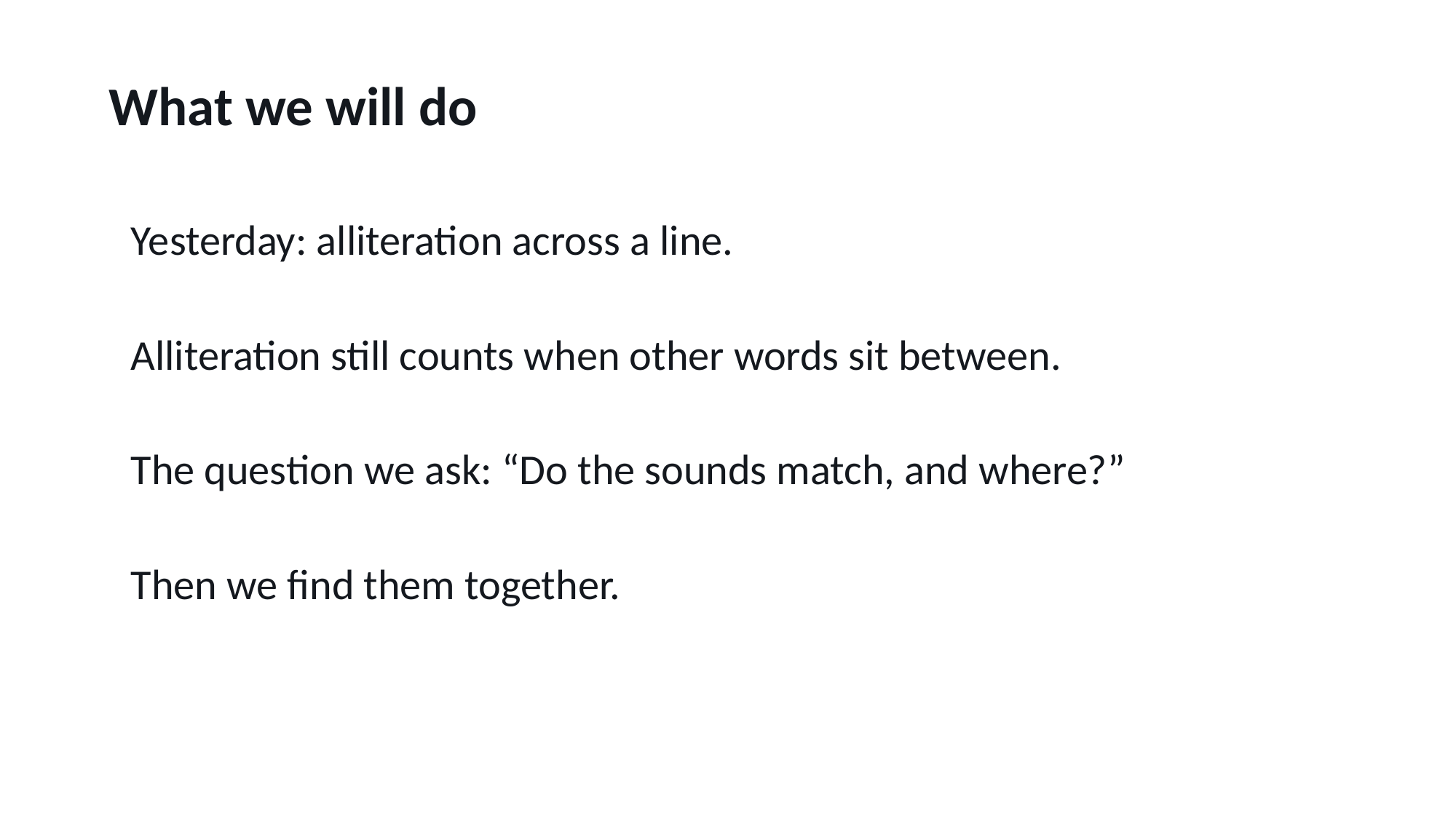

What we will do
Yesterday: alliteration across a line.
Alliteration still counts when other words sit between.
The question we ask: “Do the sounds match, and where?”
Then we find them together.